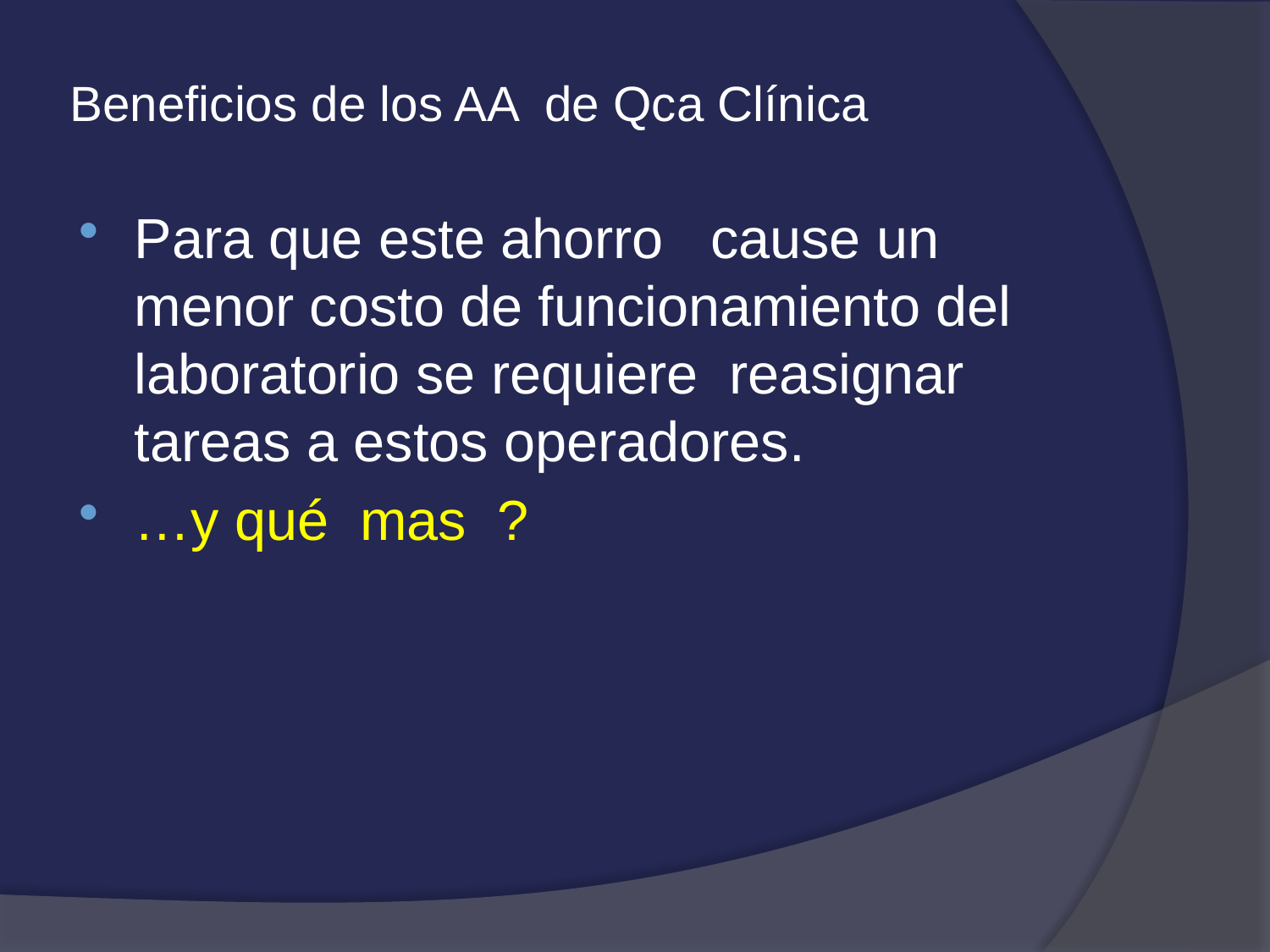

# Beneficios de los AA  de Qca Clínica
Para que este ahorro   cause un  menor costo de funcionamiento del laboratorio se requiere  reasignar tareas a estos operadores.
…y qué  mas  ?